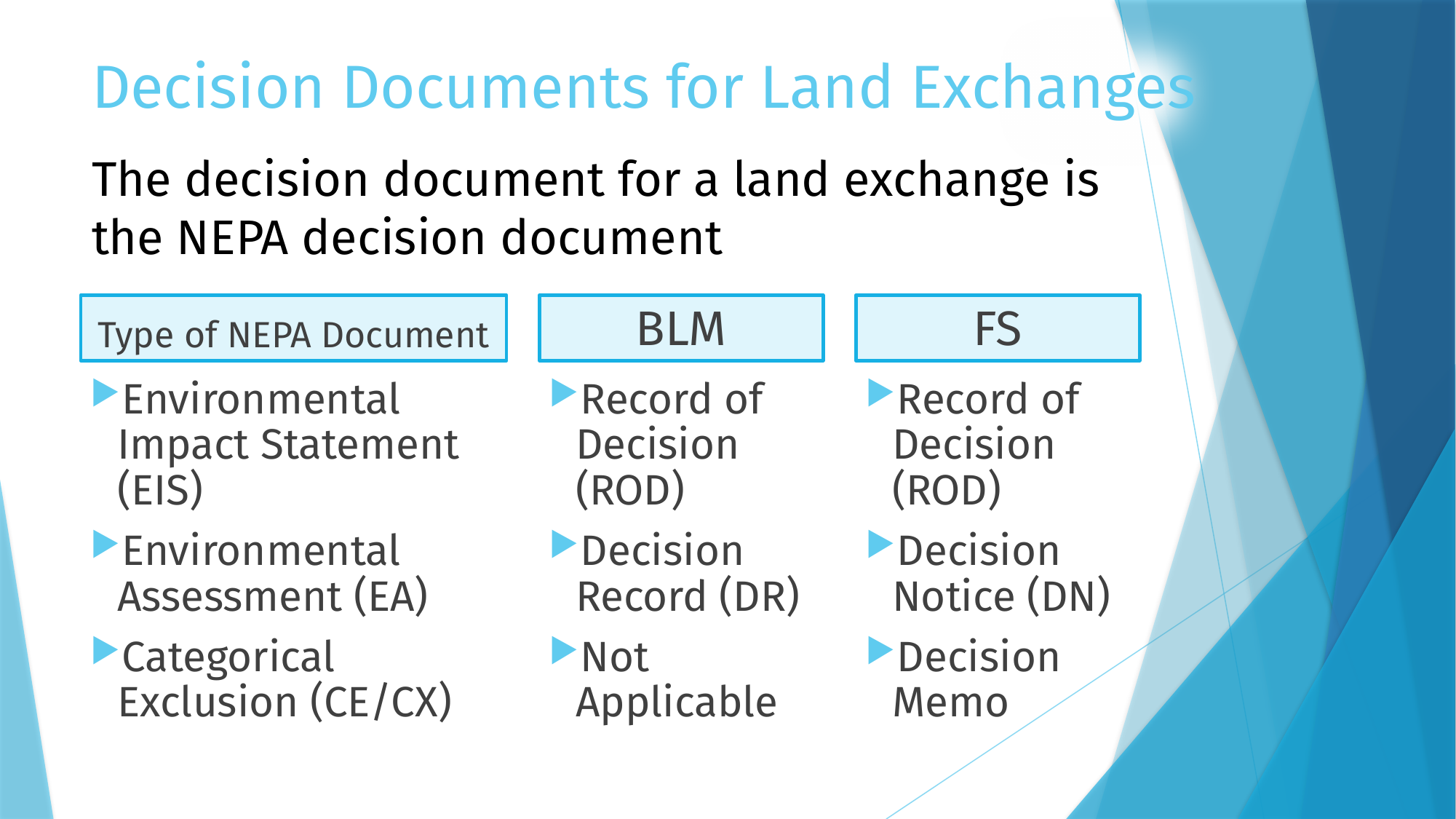

# Decision Documents for Land Exchanges
The decision document for a land exchange is the NEPA decision document
Type of NEPA Document
BLM
FS
Environmental Impact Statement (EIS)
Environmental Assessment (EA)
Categorical Exclusion (CE/CX)
Record of Decision (ROD)
Decision Record (DR)
Not Applicable
Record of Decision (ROD)
Decision Notice (DN)
Decision Memo